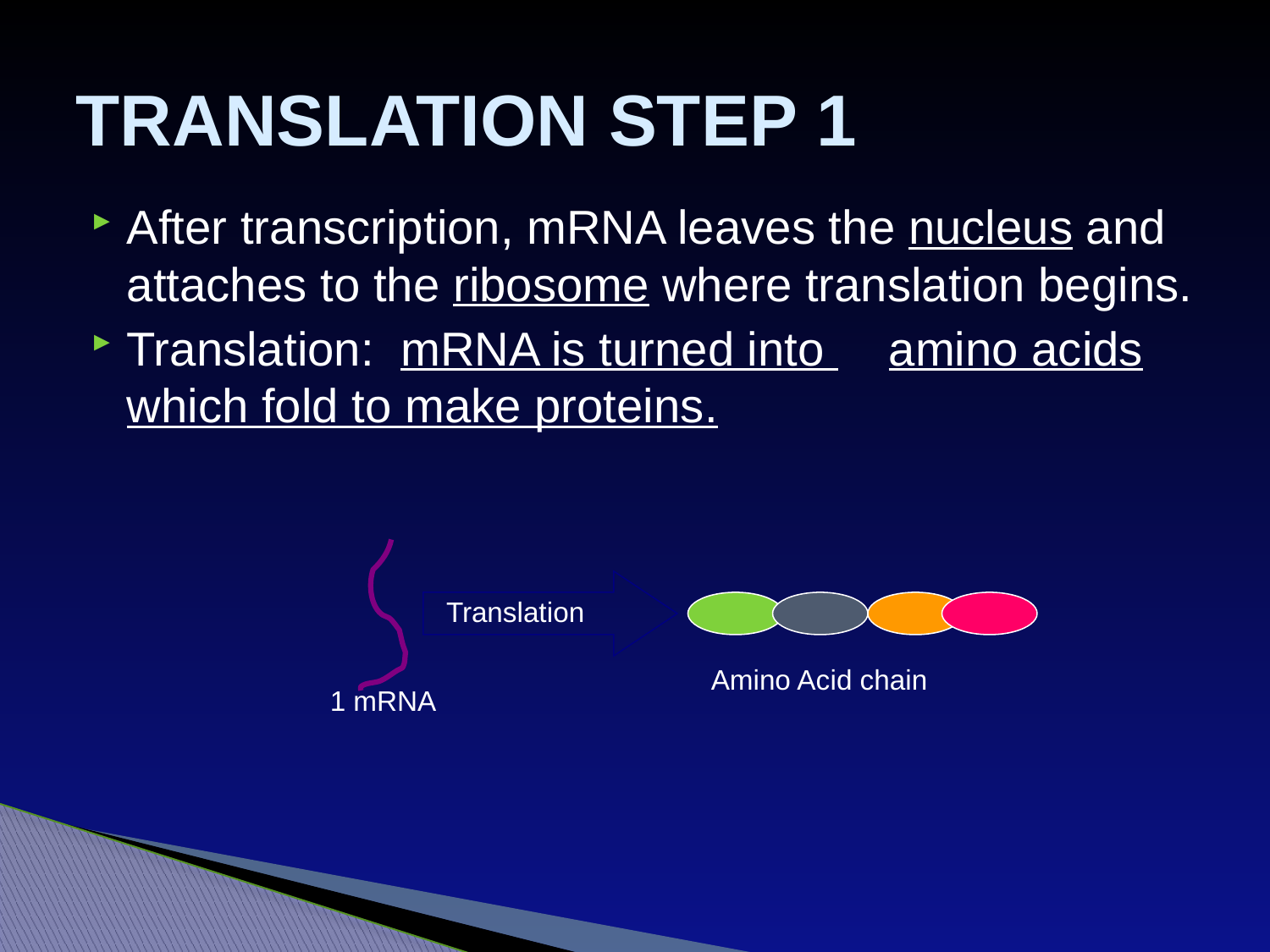

# TRANSLATION STEP 1
After transcription, mRNA leaves the nucleus and attaches to the ribosome where translation begins.
Translation:  mRNA is turned into 	amino acids which fold to make proteins.

Translation

Amino Acid chain
1 mRNA